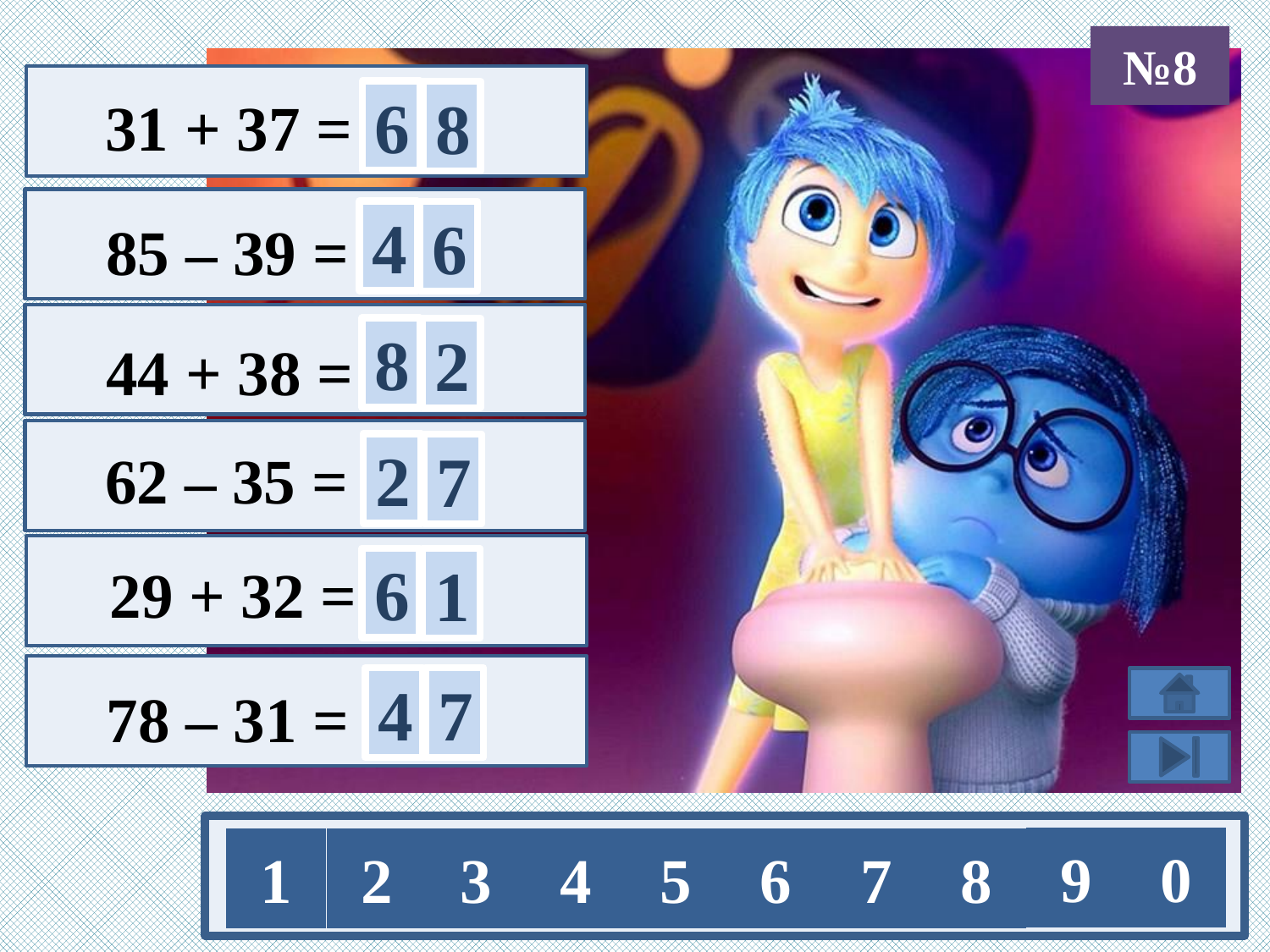

№8
6
    31 + 37 =
8
4
6
    85 – 39 =
8
2
    44 + 38 =
2
    62 – 35 =
7
6
    29 + 32 =
1
4
7

    78 – 31 =

9
0
1
2
3
4
5
6
7
8